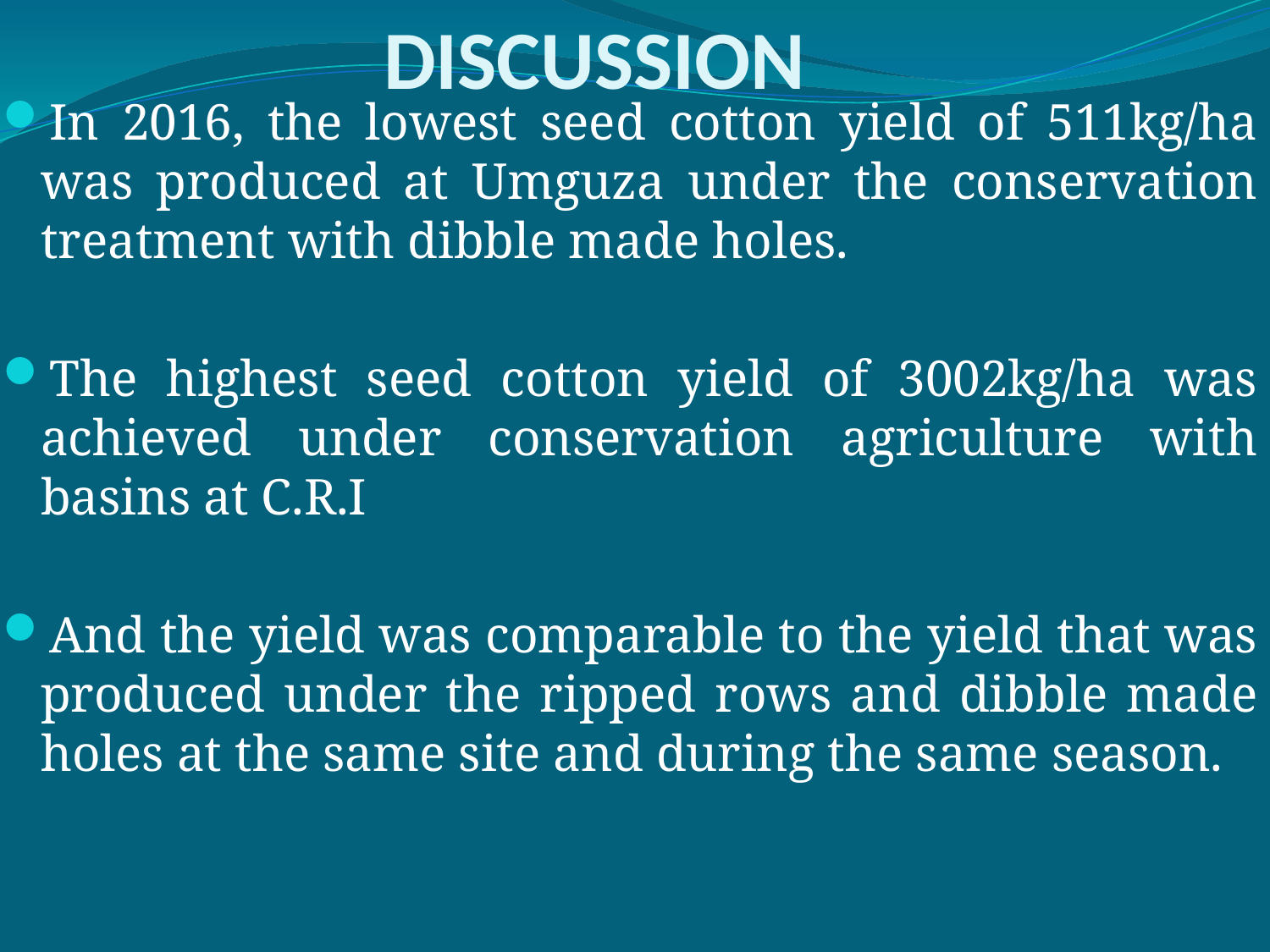

# DISCUSSION
In 2016, the lowest seed cotton yield of 511kg/ha was produced at Umguza under the conservation treatment with dibble made holes.

The highest seed cotton yield of 3002kg/ha was achieved under conservation agriculture with basins at C.R.I

And the yield was comparable to the yield that was produced under the ripped rows and dibble made holes at the same site and during the same season.